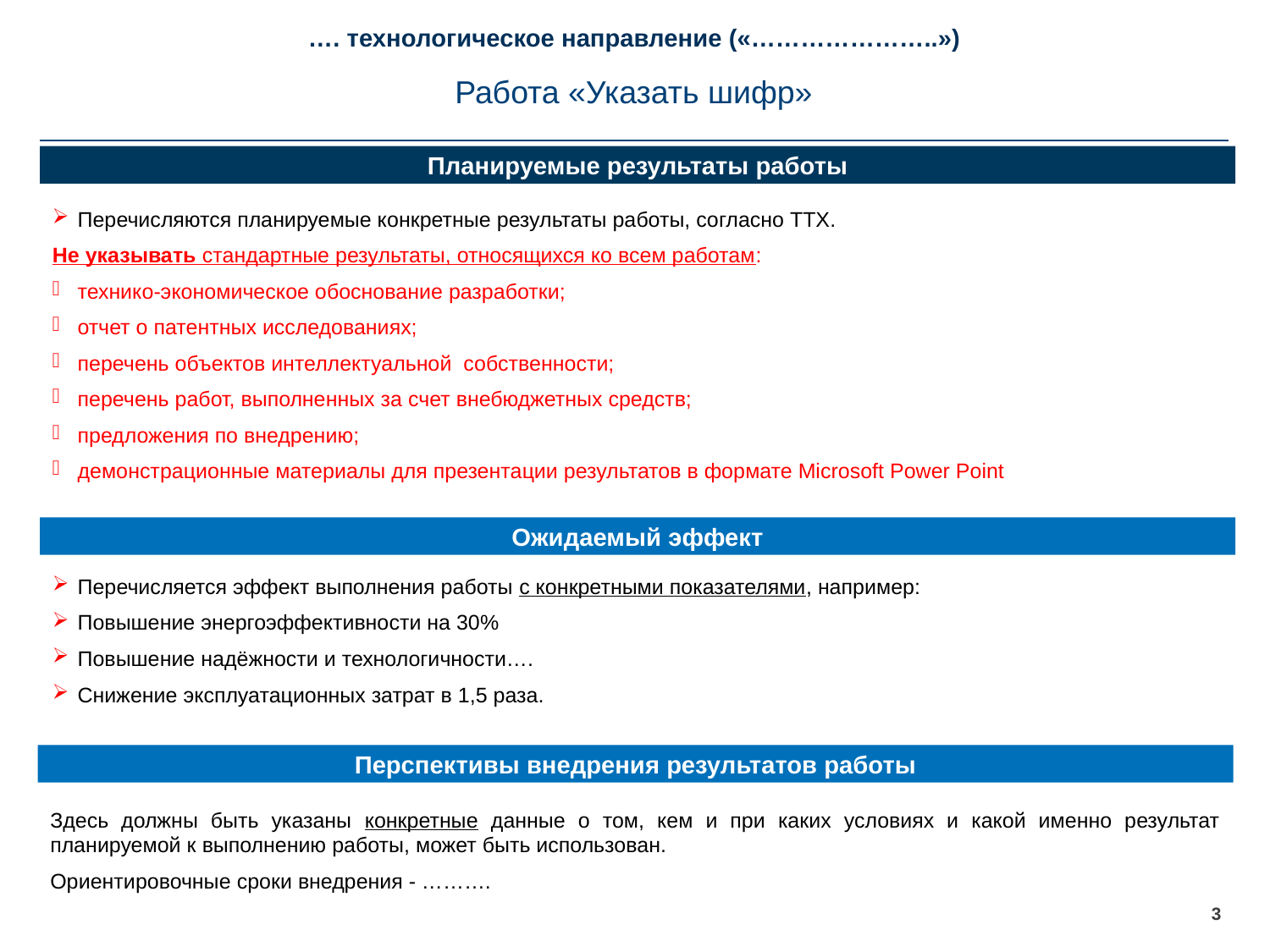

…. технологическое направление («…………………..»)
Работа «Указать шифр»
Планируемые результаты работы
Перечисляются планируемые конкретные результаты работы, согласно ТТХ.
Не указывать стандартные результаты, относящихся ко всем работам:
технико-экономическое обоснование разработки;
отчет о патентных исследованиях;
перечень объектов интеллектуальной  собственности;
перечень работ, выполненных за счет внебюджетных средств;
предложения по внедрению;
демонстрационные материалы для презентации результатов в формате Microsoft Power Point
Ожидаемый эффект
Перечисляется эффект выполнения работы с конкретными показателями, например:
Повышение энергоэффективности на 30%
Повышение надёжности и технологичности….
Снижение эксплуатационных затрат в 1,5 раза.
Перспективы внедрения результатов работы
Здесь должны быть указаны конкретные данные о том, кем и при каких условиях и какой именно результат планируемой к выполнению работы, может быть использован.
Ориентировочные сроки внедрения - ……….